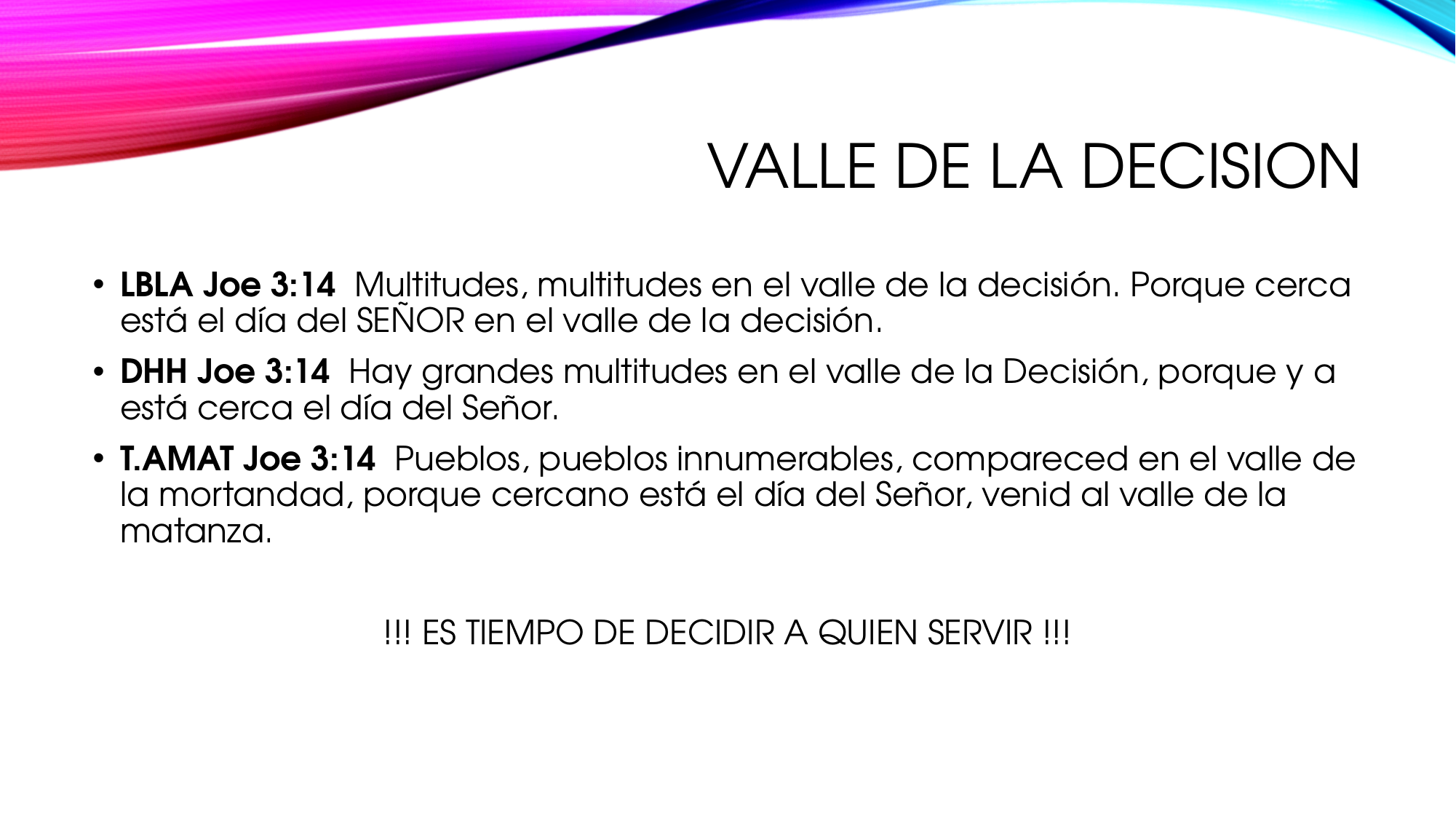

# VALLE DE LA DECISION
LBLA Joe 3:14  Multitudes, multitudes en el valle de la decisión. Porque cerca está el día del SEÑOR en el valle de la decisión.
DHH Joe 3:14  Hay grandes multitudes en el valle de la Decisión, porque y a está cerca el día del Señor.
T.AMAT Joe 3:14  Pueblos, pueblos innumerables, compareced en el valle de la mortandad, porque cercano está el día del Señor, venid al valle de la matanza.

!!! ES TIEMPO DE DECIDIR A QUIEN SERVIR !!!